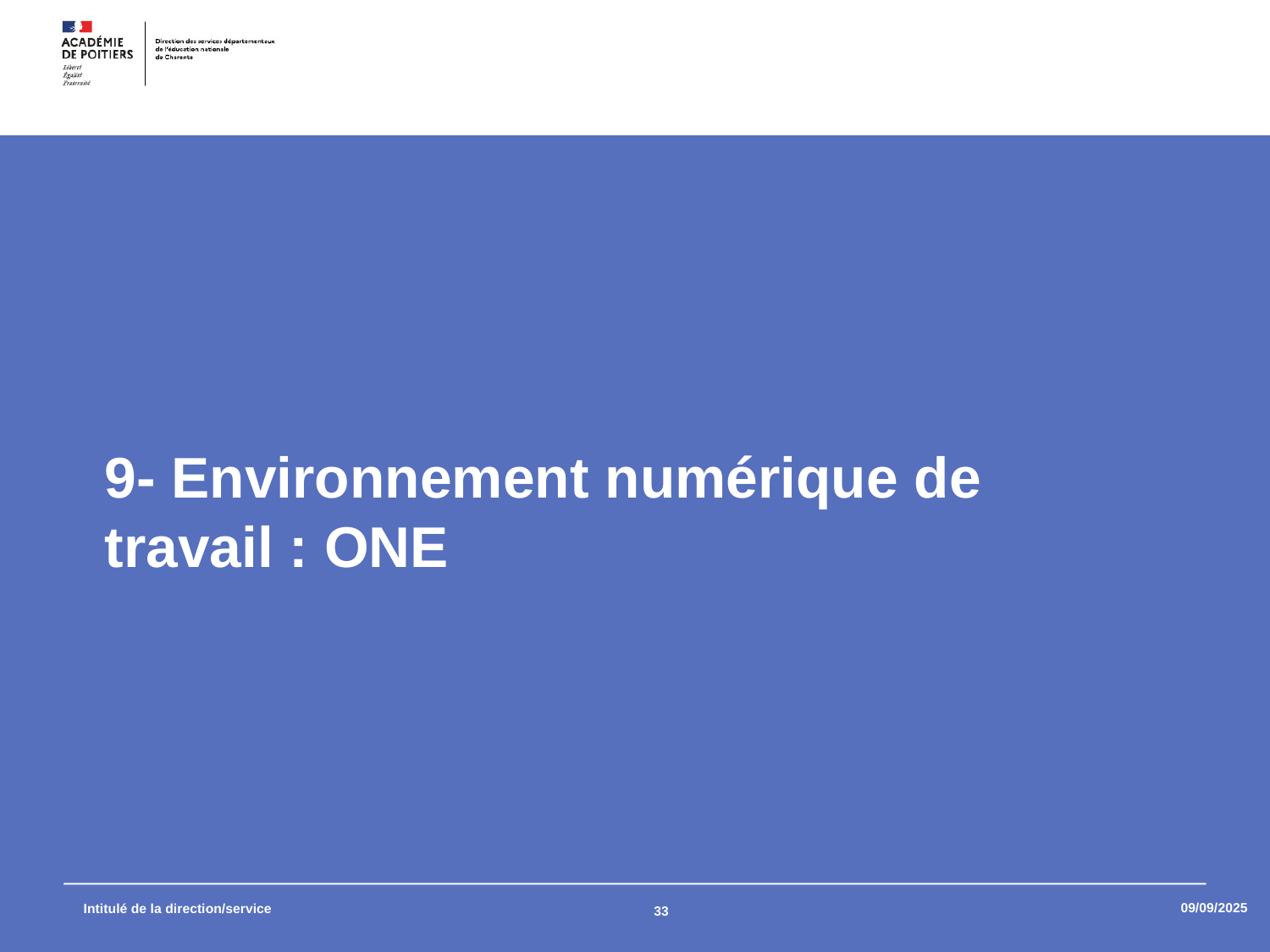

9- Environnement numérique de travail : ONE
09/09/2025
Intitulé de la direction/service
33